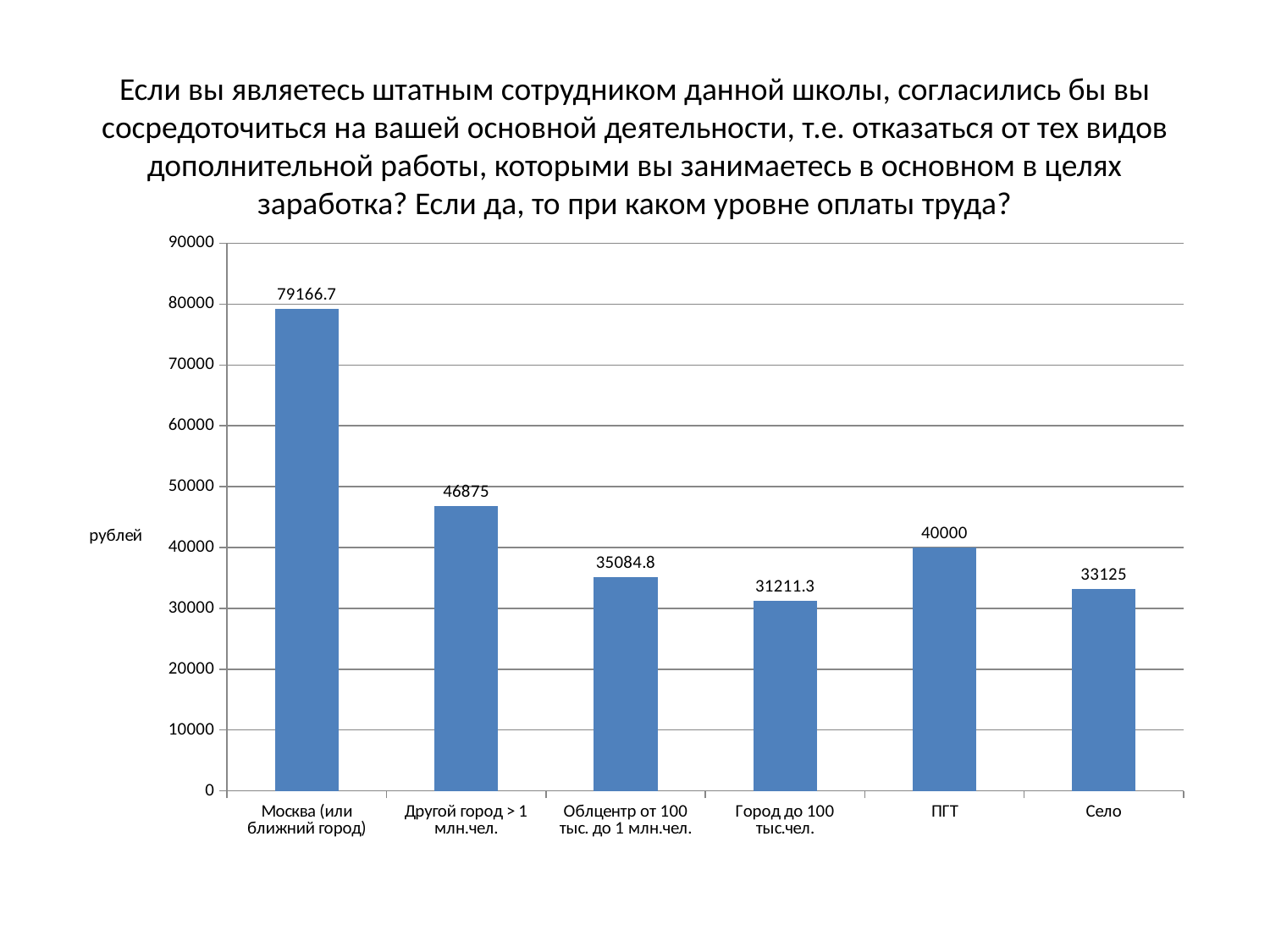

# Если вы являетесь штатным сотрудником данной школы, согласились бы вы сосредоточиться на вашей основной деятельности, т.е. отказаться от тех видов дополнительной работы, которыми вы занимаетесь в основном в целях заработка? Если да, то при каком уровне оплаты труда?

### Chart

| Category | Среднее значение: |
|---|---|
| Москва (или ближний город) | 79166.7 |
| Другой город > 1 млн.чел. | 46875.0 |
| Облцентр от 100 тыс. до 1 млн.чел. | 35084.8 |
| Город до 100 тыс.чел. | 31211.3 |
| ПГТ | 40000.0 |
| Село | 33125.0 |